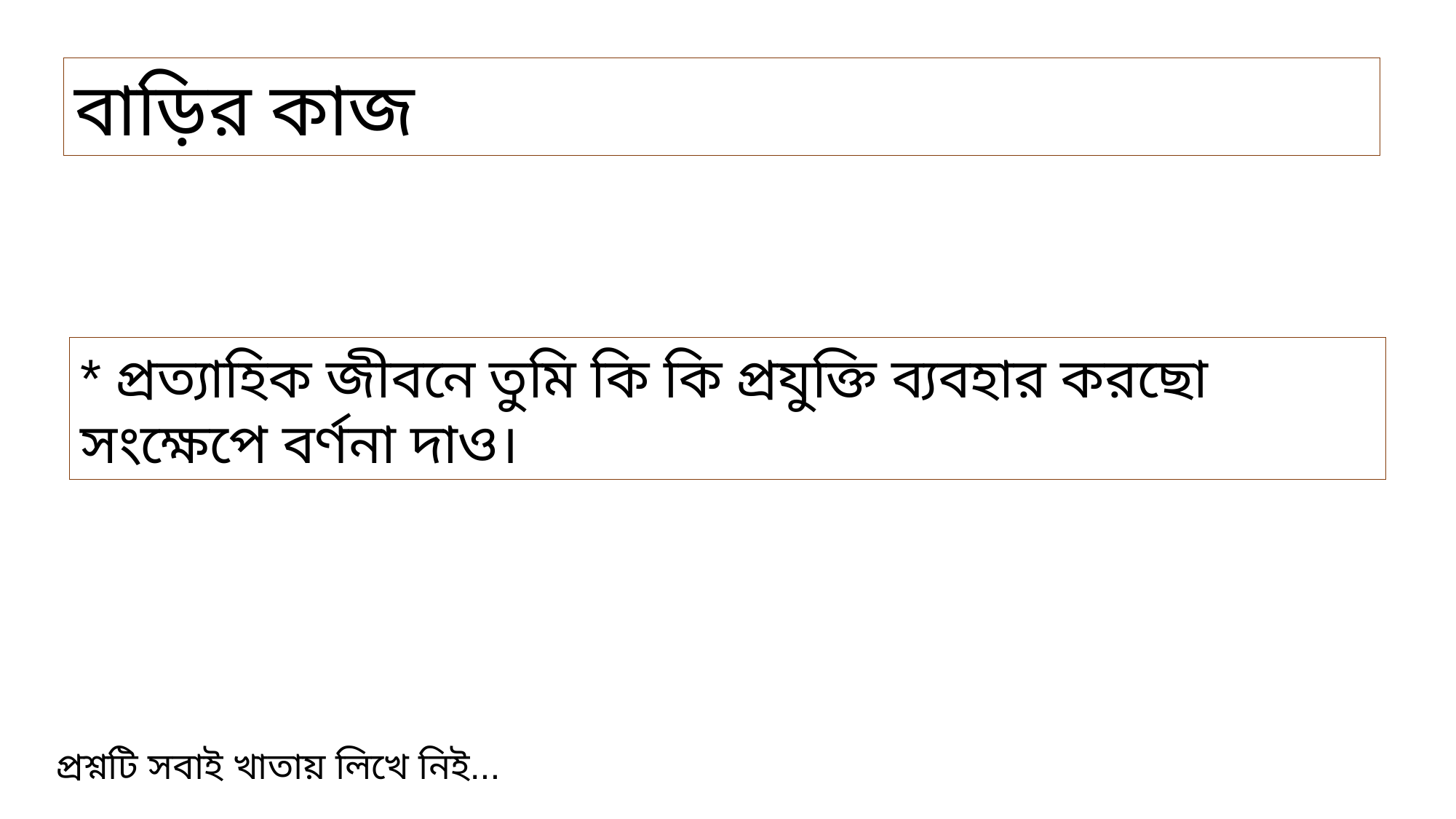

বাড়ির কাজ
* প্রত্যাহিক জীবনে তুমি কি কি প্রযুক্তি ব্যবহার করছো সংক্ষেপে বর্ণনা দাও।
প্রশ্নটি সবাই খাতায় লিখে নিই...